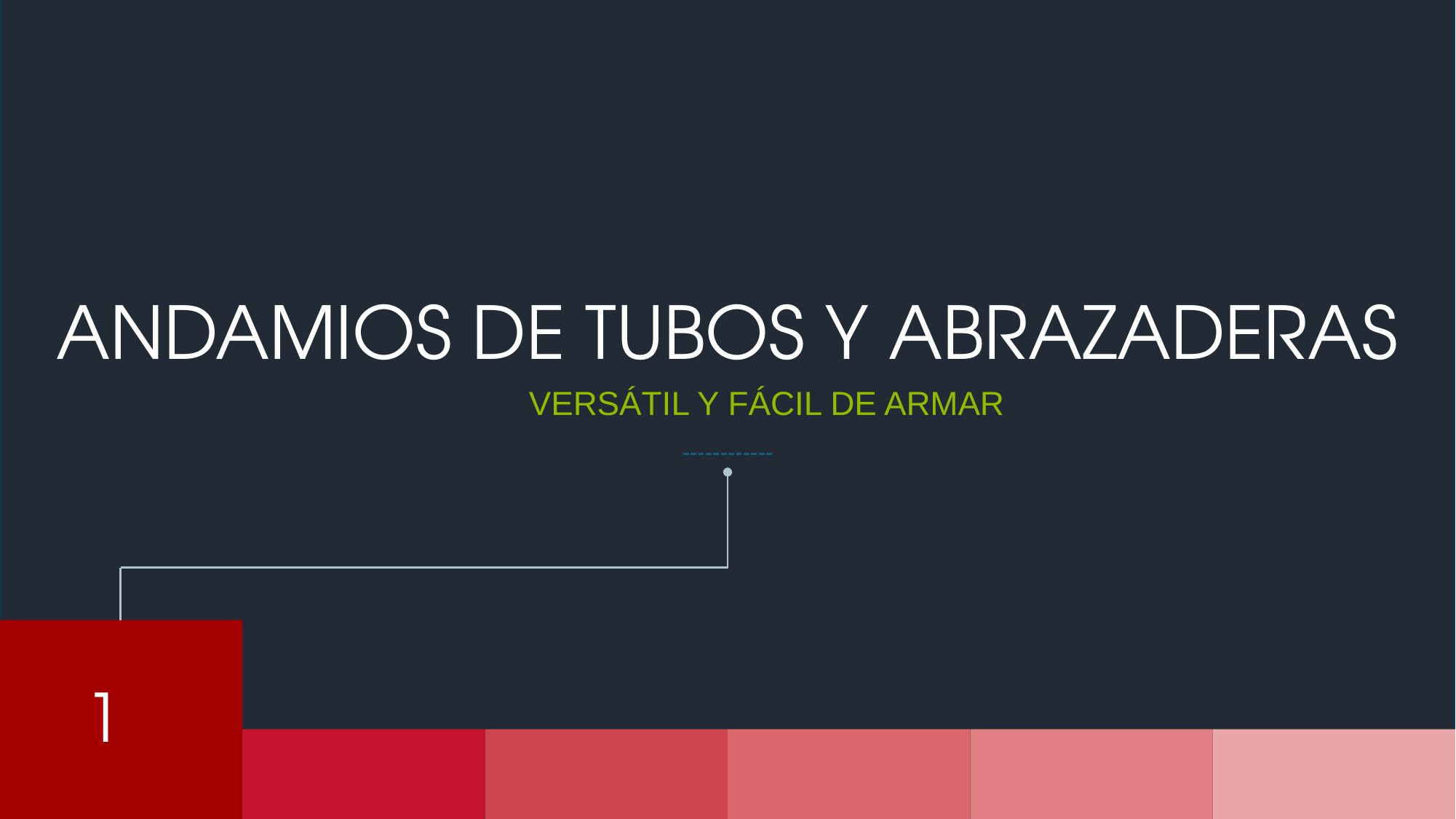

ANDAMIOS DE TUBOS Y ABRAZADERAS
VERSÁTIL Y FÁCIL DE ARMAR

1